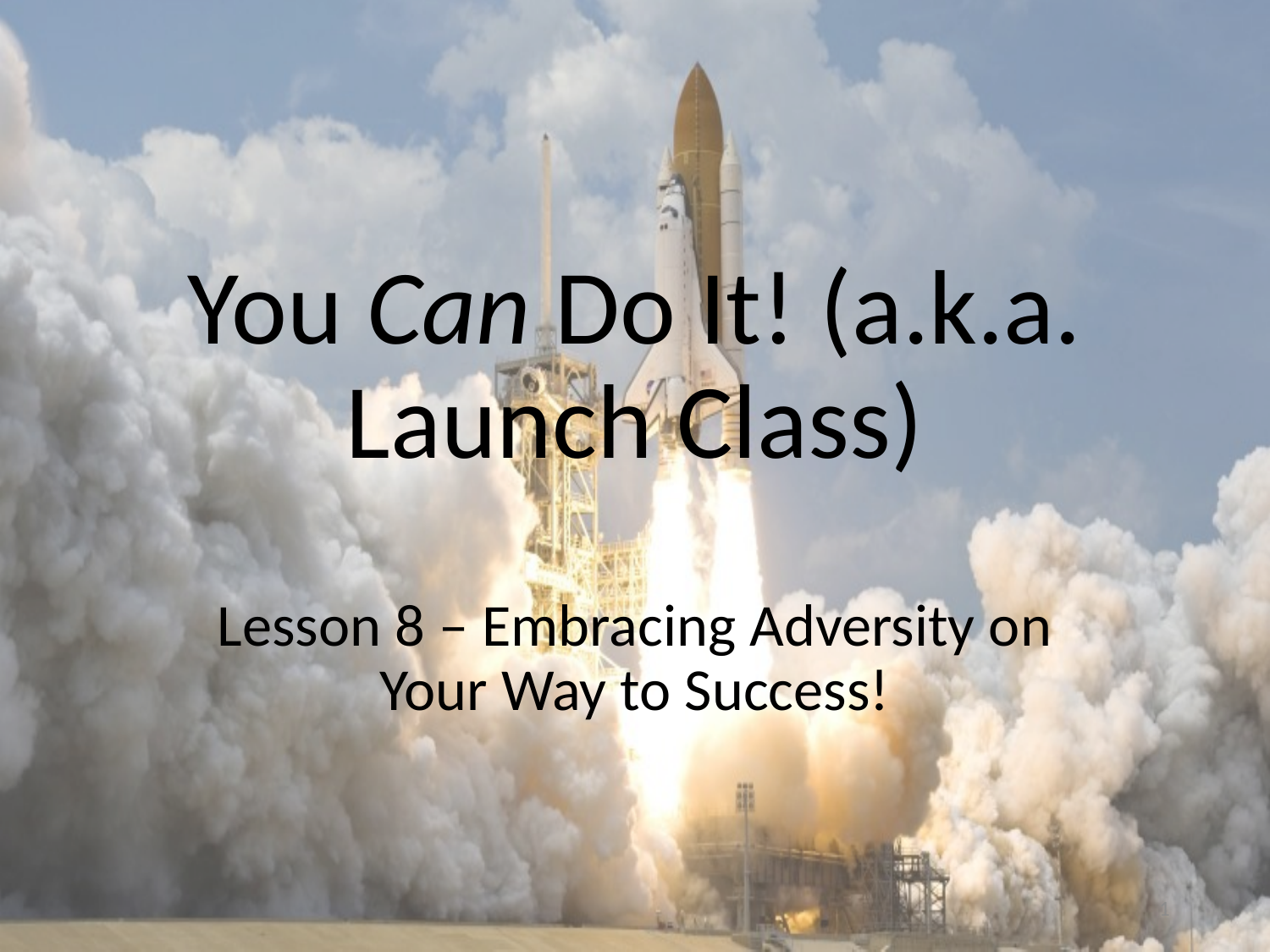

# You Can Do It! (a.k.a. Launch Class)

Lesson 8 – Embracing Adversity on Your Way to Success!
1